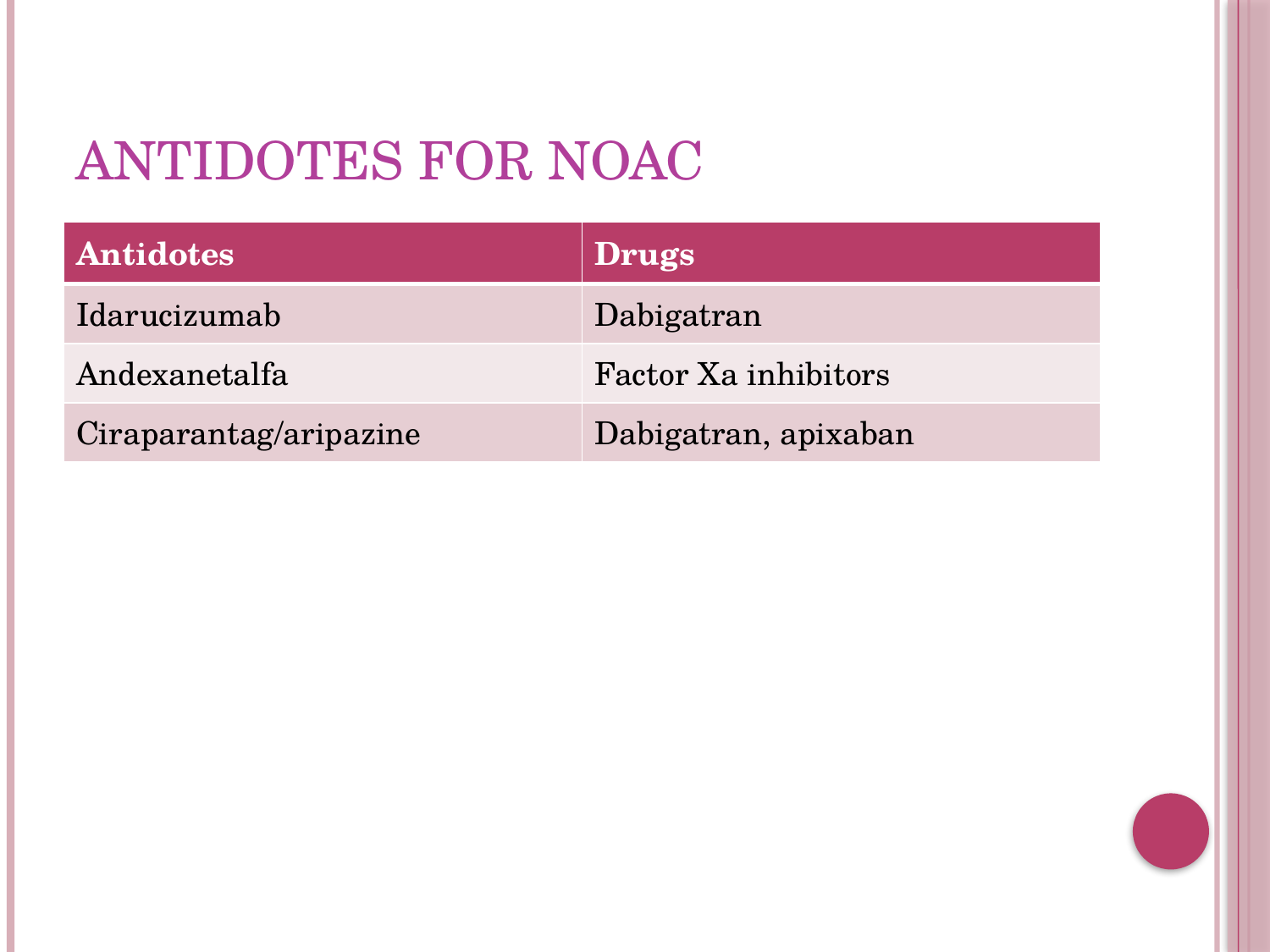

# Antidotes for noac
| Antidotes | Drugs |
| --- | --- |
| Idarucizumab | Dabigatran |
| Andexanetalfa | Factor Xa inhibitors |
| Ciraparantag/aripazine | Dabigatran, apixaban |